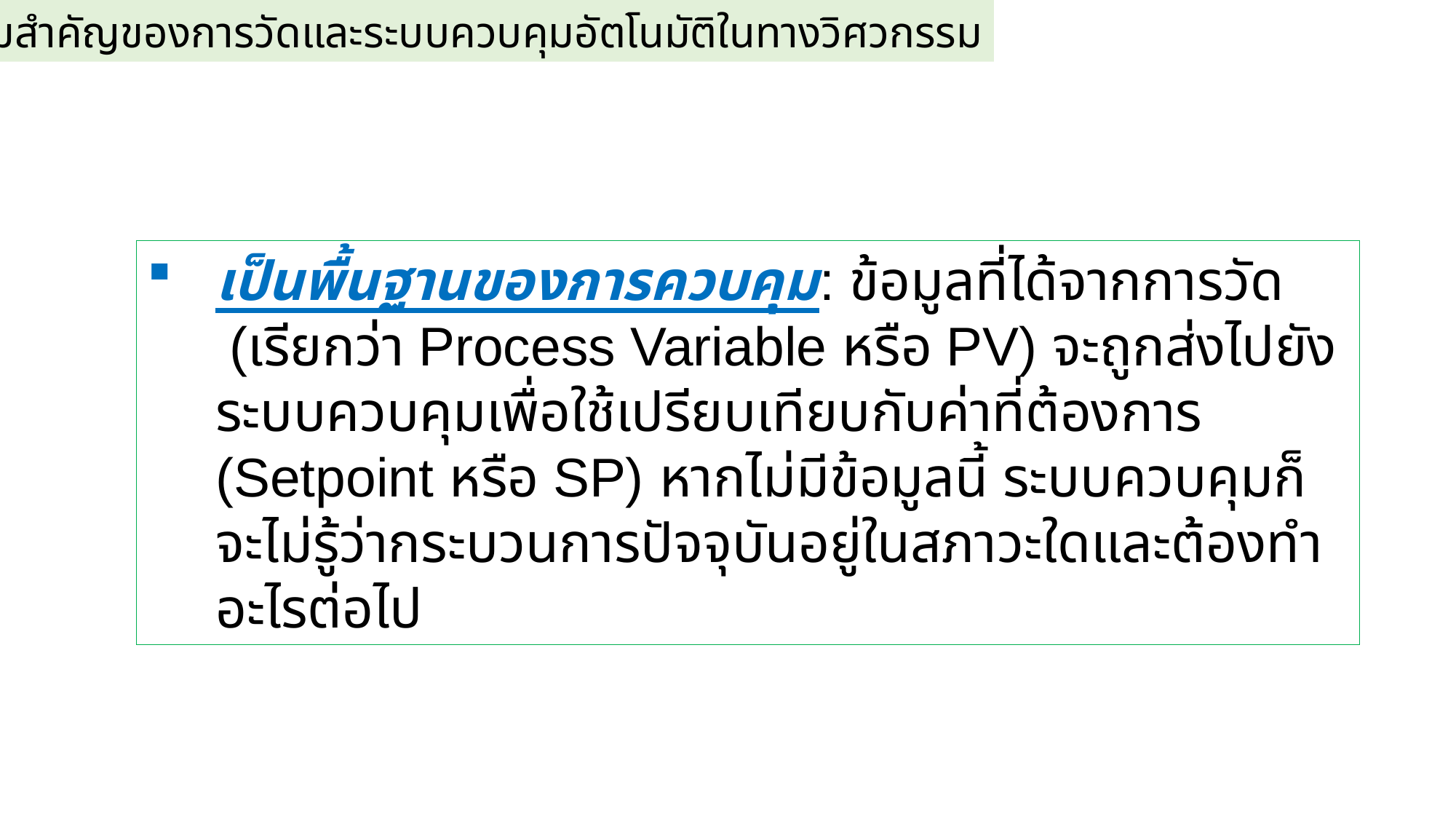

1. 1 ความสำคัญของการวัดและระบบควบคุมอัตโนมัติในทางวิศวกรรม
เป็นพื้นฐานของการควบคุม: ข้อมูลที่ได้จากการวัด (เรียกว่า Process Variable หรือ PV) จะถูกส่งไปยังระบบควบคุมเพื่อใช้เปรียบเทียบกับค่าที่ต้องการ (Setpoint หรือ SP) หากไม่มีข้อมูลนี้ ระบบควบคุมก็จะไม่รู้ว่ากระบวนการปัจจุบันอยู่ในสภาวะใดและต้องทำอะไรต่อไป